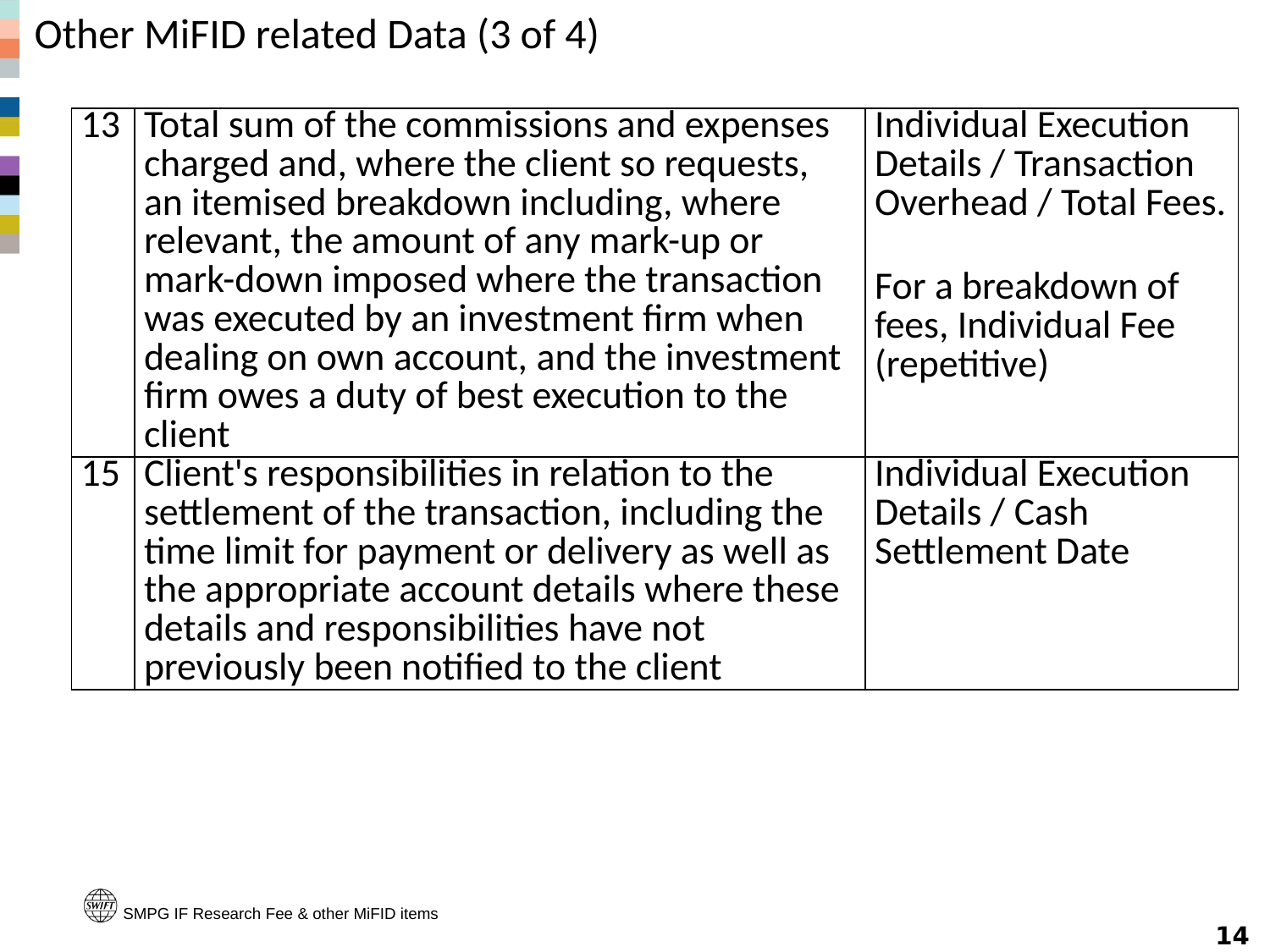

# Other MiFID related Data (3 of 4)
| 13 | Total sum of the commissions and expenses charged and, where the client so requests, an itemised breakdown including, where relevant, the amount of any mark-up or mark-down imposed where the transaction was executed by an investment firm when dealing on own account, and the investment firm owes a duty of best execution to the client | Individual Execution Details / Transaction Overhead / Total Fees.   For a breakdown of fees, Individual Fee (repetitive) |
| --- | --- | --- |
| 15 | Client's responsibilities in relation to the settlement of the transaction, including the time limit for payment or delivery as well as the appropriate account details where these details and responsibilities have not previously been notified to the client | Individual Execution Details / Cash Settlement Date |
SMPG IF Research Fee & other MiFID items
14